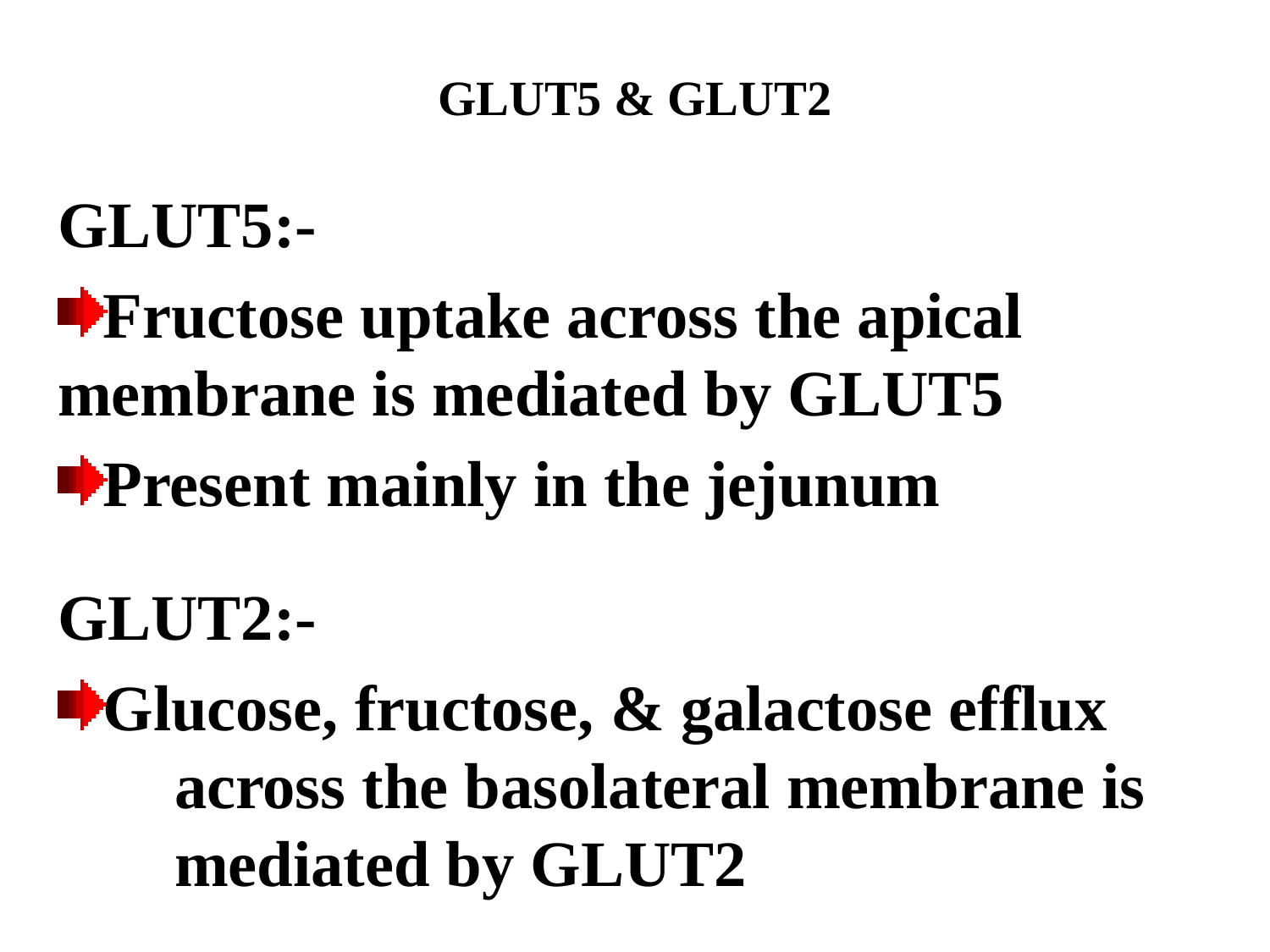

# GLUT5 & GLUT2
GLUT5:-
Fructose uptake across the apical 	membrane is mediated by GLUT5
Present mainly in the jejunum

GLUT2:-
Glucose, fructose, & galactose efflux 	across the basolateral membrane is 	mediated by GLUT2